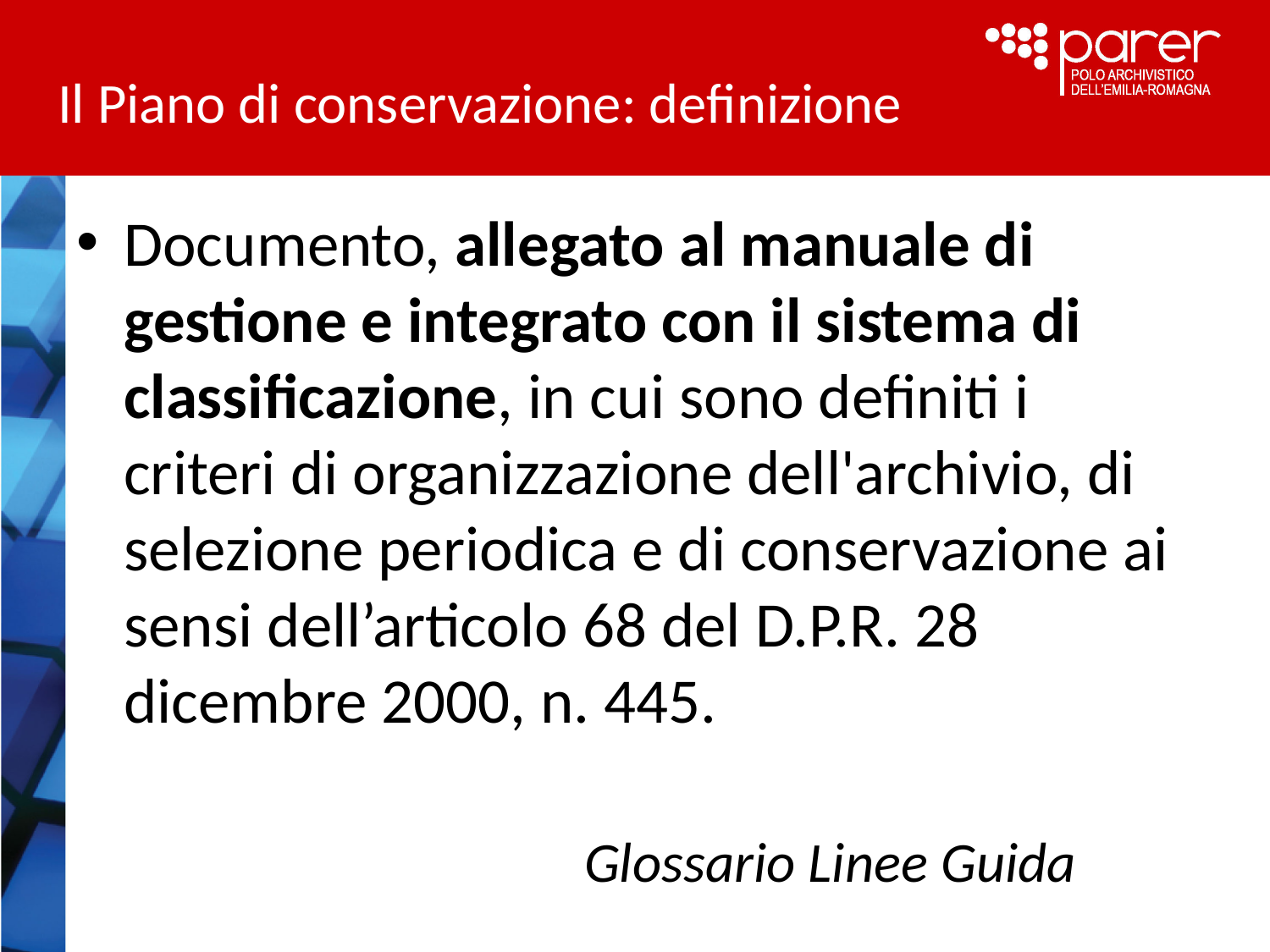

# Il Piano di conservazione: definizione
Documento, allegato al manuale di gestione e integrato con il sistema di classificazione, in cui sono definiti i criteri di organizzazione dell'archivio, di selezione periodica e di conservazione ai sensi dell’articolo 68 del D.P.R. 28 dicembre 2000, n. 445.

				Glossario Linee Guida